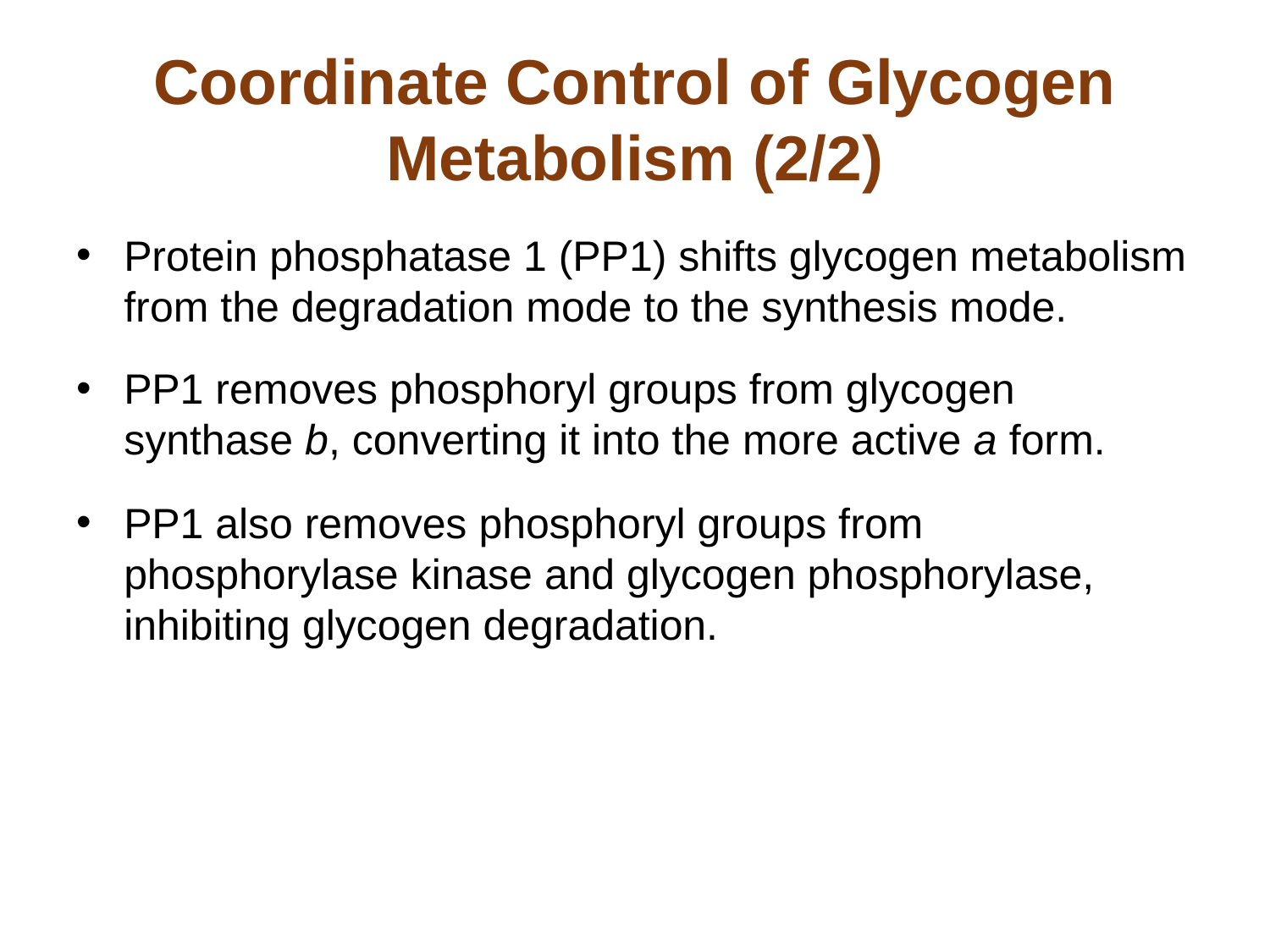

# Coordinate Control of Glycogen Metabolism (2/2)
Protein phosphatase 1 (PP1) shifts glycogen metabolism from the degradation mode to the synthesis mode.
PP1 removes phosphoryl groups from glycogen synthase b, converting it into the more active a form.
PP1 also removes phosphoryl groups from phosphorylase kinase and glycogen phosphorylase, inhibiting glycogen degradation.